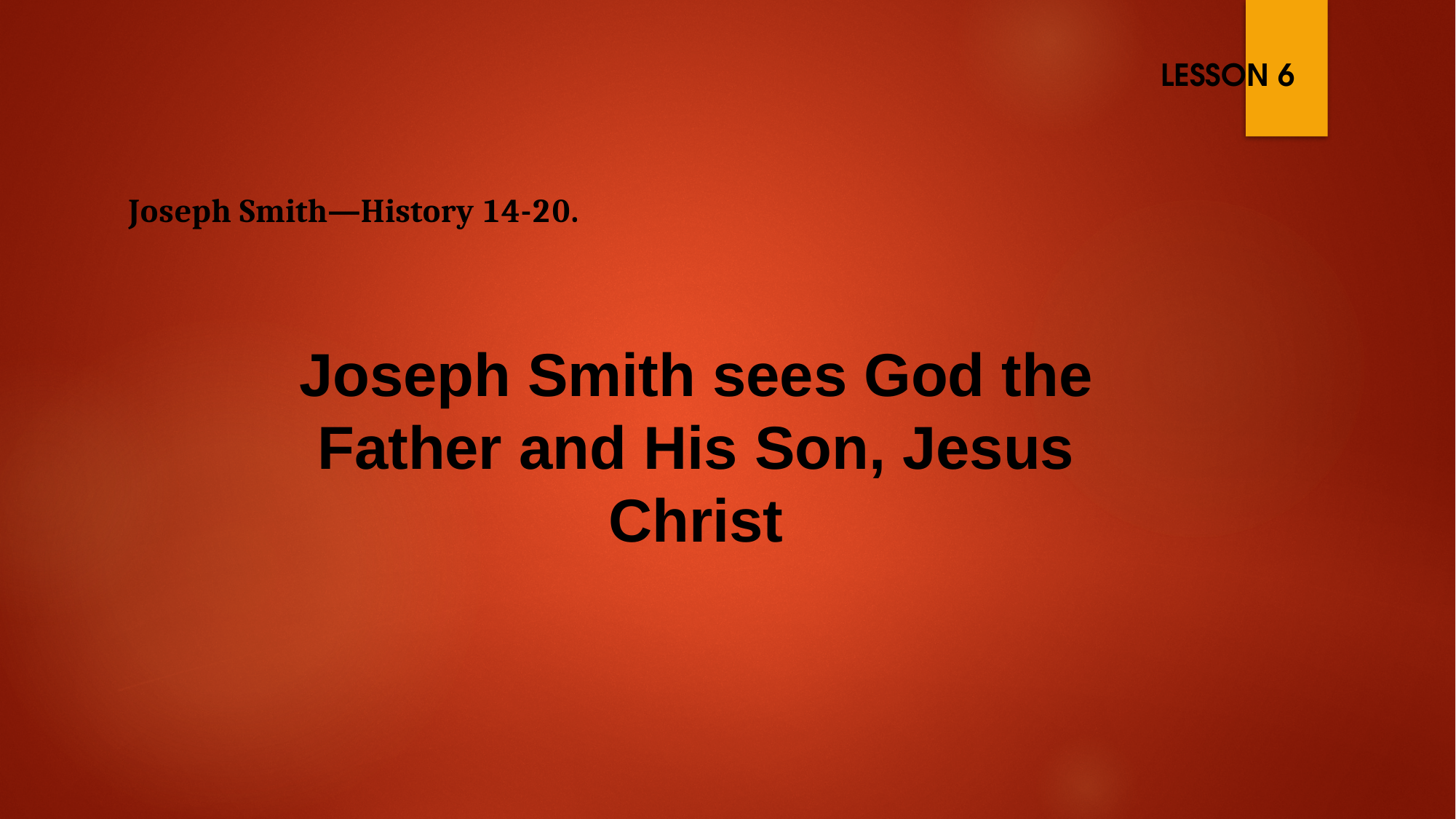

LESSON 6

Joseph Smith—History 14-20.
#
Joseph Smith sees God the Father and His Son, Jesus Christ